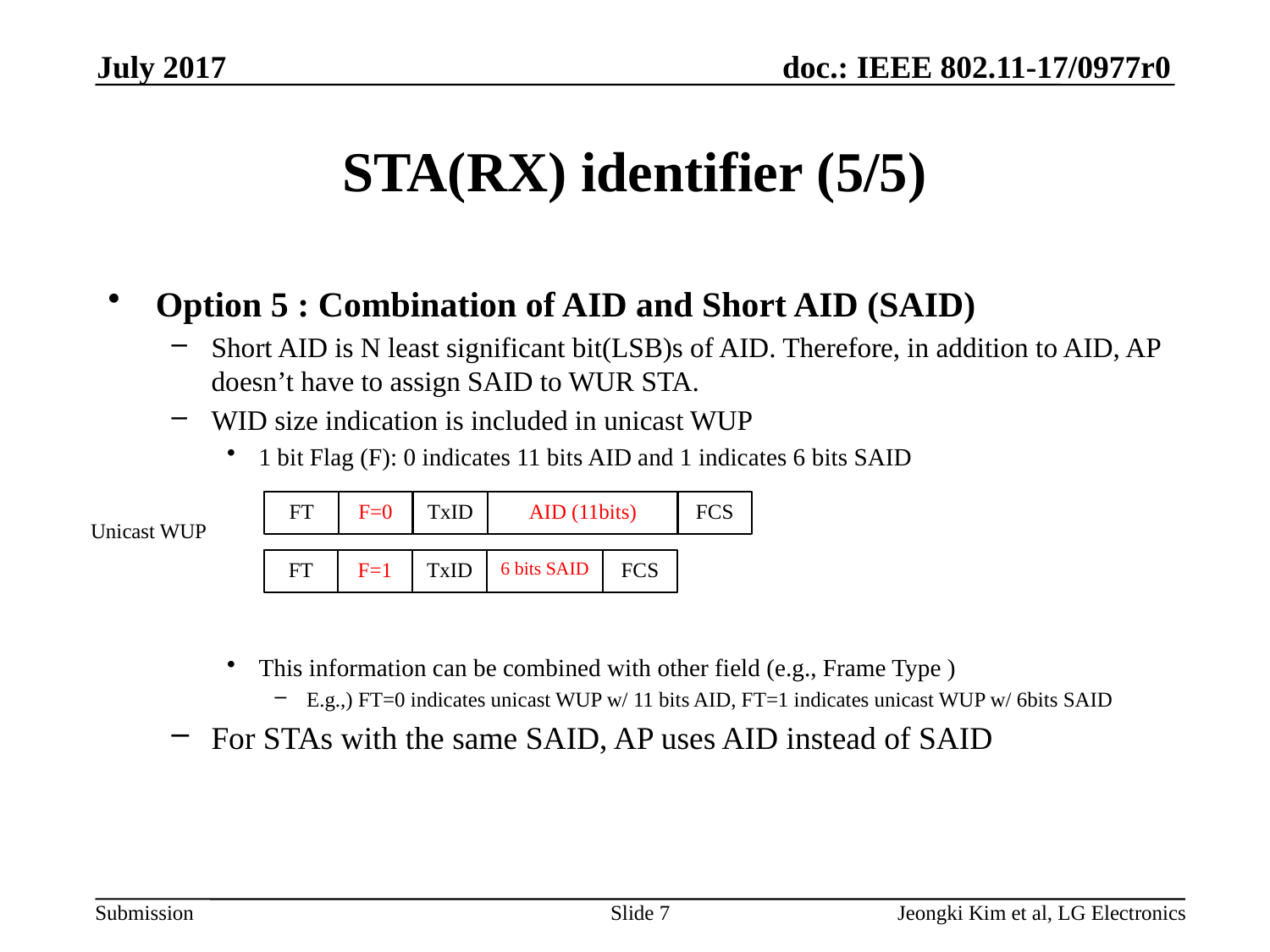

July 2017
# STA(RX) identifier (5/5)
Option 5 : Combination of AID and Short AID (SAID)
Short AID is N least significant bit(LSB)s of AID. Therefore, in addition to AID, AP doesn’t have to assign SAID to WUR STA.
WID size indication is included in unicast WUP
1 bit Flag (F): 0 indicates 11 bits AID and 1 indicates 6 bits SAID

This information can be combined with other field (e.g., Frame Type )
E.g.,) FT=0 indicates unicast WUP w/ 11 bits AID, FT=1 indicates unicast WUP w/ 6bits SAID
For STAs with the same SAID, AP uses AID instead of SAID

F=0
AID (11bits)
FCS
FT
TxID
Unicast WUP
F=1
6 bits SAID
FCS
FT
TxID
Slide 7
Jeongki Kim et al, LG Electronics